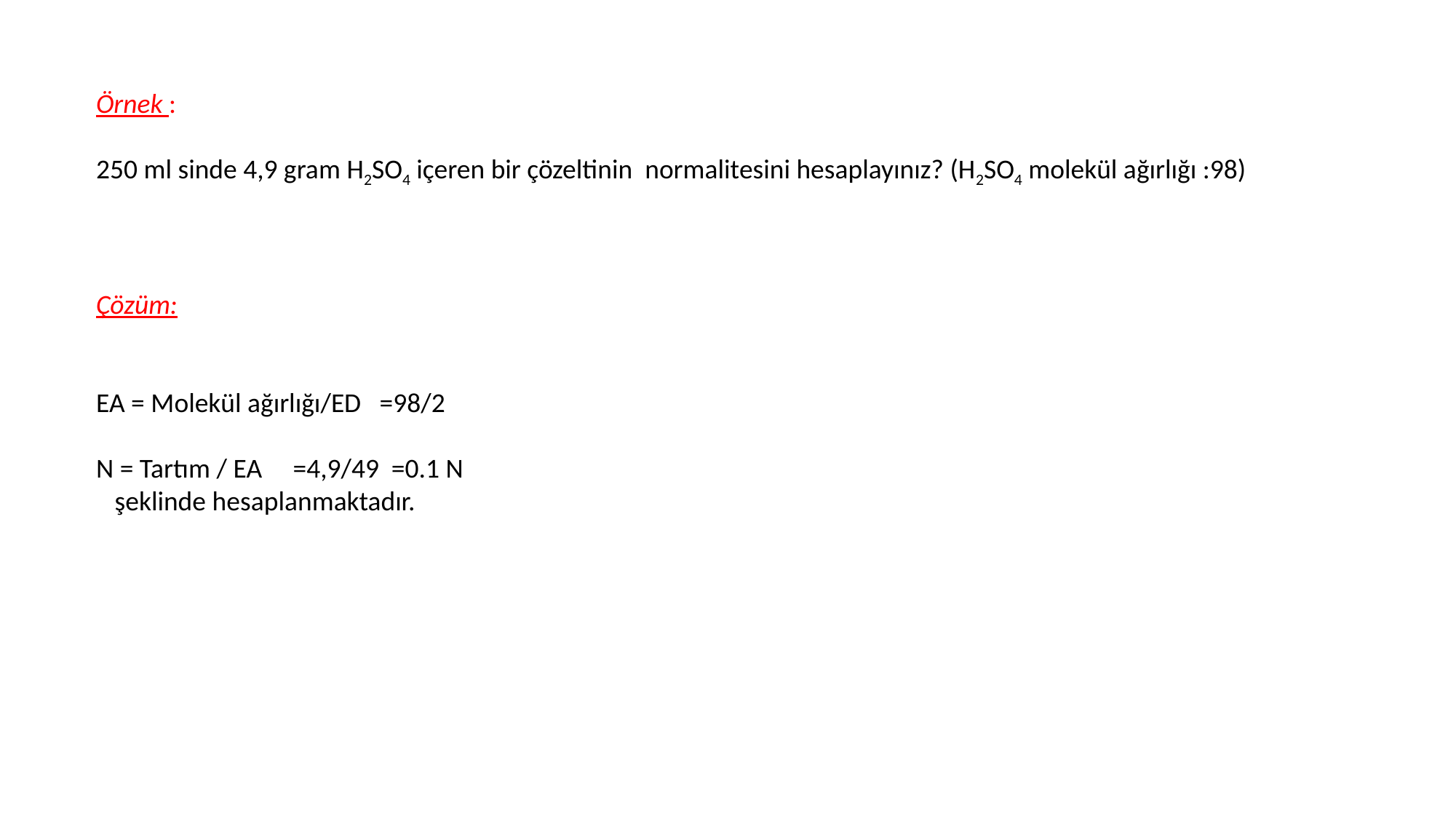

Örnek :

250 ml sinde 4,9 gram H2SO4 içeren bir çözeltinin  normalitesini hesaplayınız? (H2SO4 molekül ağırlığı :98)

Çözüm:

EA = Molekül ağırlığı/ED   =98/2

N = Tartım / EA     =4,9/49  =0.1 N
   şeklinde hesaplanmaktadır.